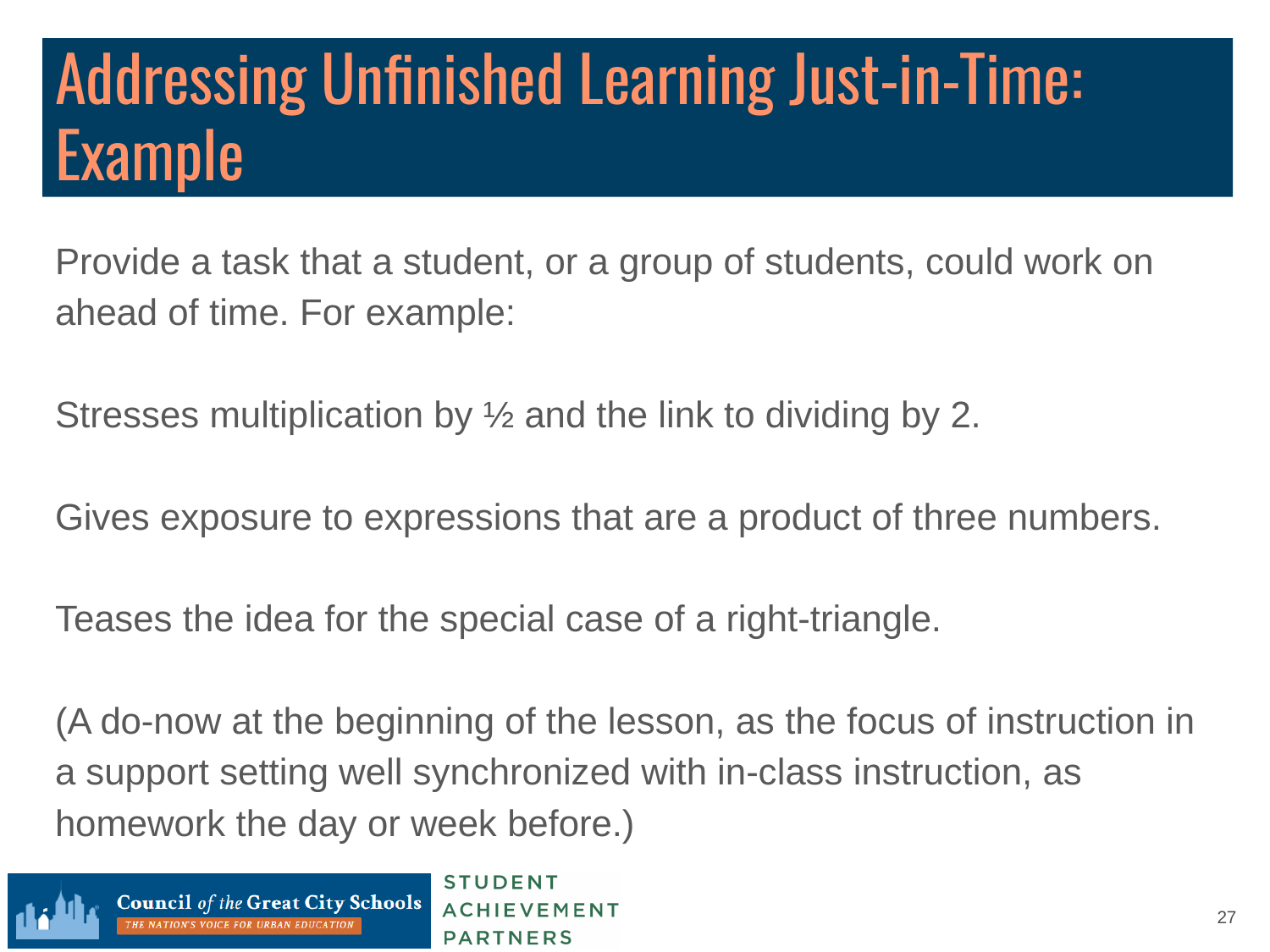

# Addressing Unfinished Learning Just-in-Time: Example
Provide a task that a student, or a group of students, could work on ahead of time. For example:

Stresses multiplication by ½ and the link to dividing by 2.

Gives exposure to expressions that are a product of three numbers.

Teases the idea for the special case of a right-triangle.

(A do-now at the beginning of the lesson, as the focus of instruction in a support setting well synchronized with in-class instruction, as homework the day or week before.)